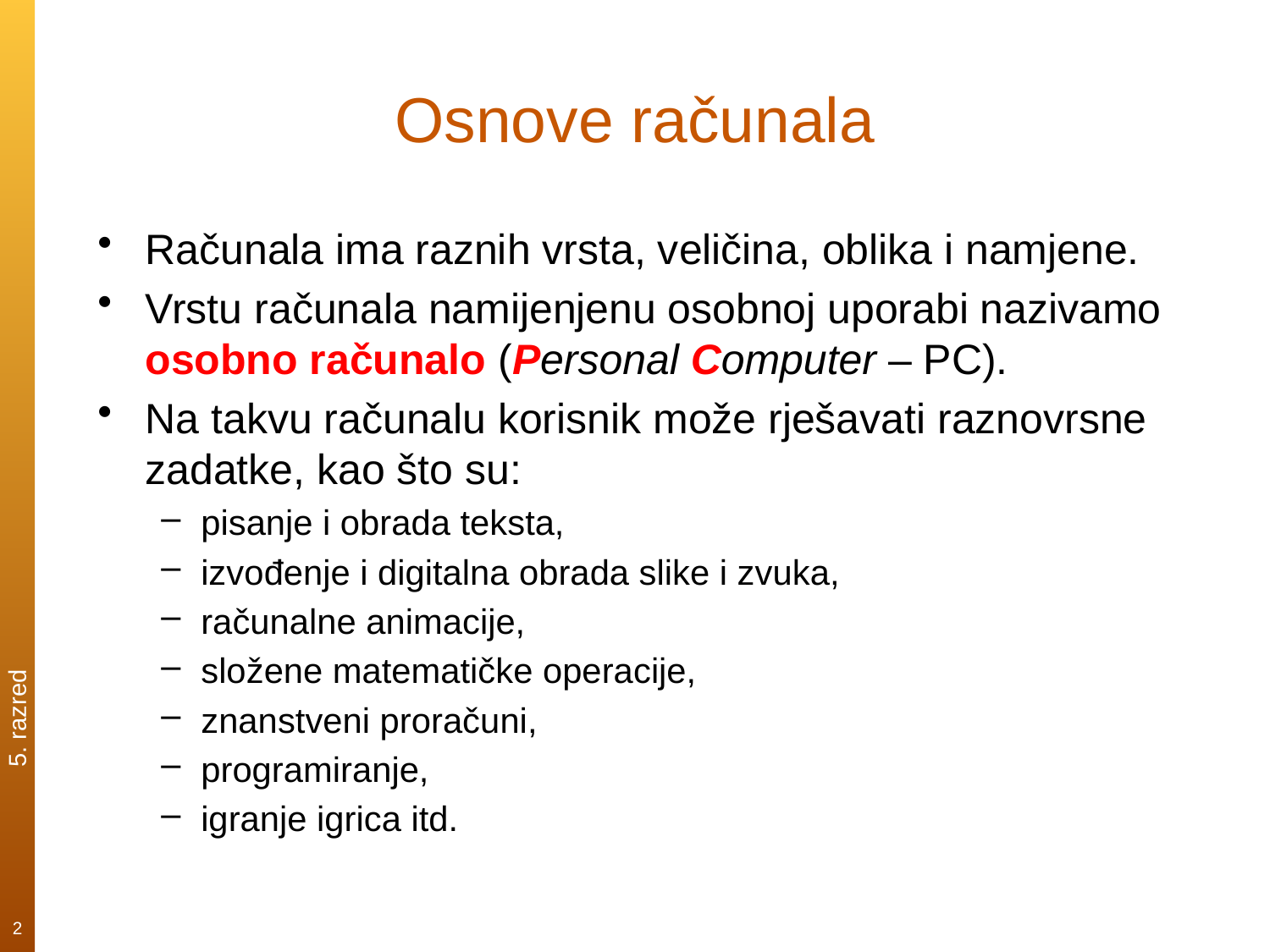

# Osnove računala
Računala ima raznih vrsta, veličina, oblika i namjene.
Vrstu računala namijenjenu osobnoj uporabi nazivamo osobno računalo (Personal Computer – PC).
Na takvu računalu korisnik može rješavati raznovrsne zadatke, kao što su:
pisanje i obrada teksta,
izvođenje i digitalna obrada slike i zvuka,
računalne animacije,
složene matematičke operacije,
znanstveni proračuni,
programiranje,
igranje igrica itd.